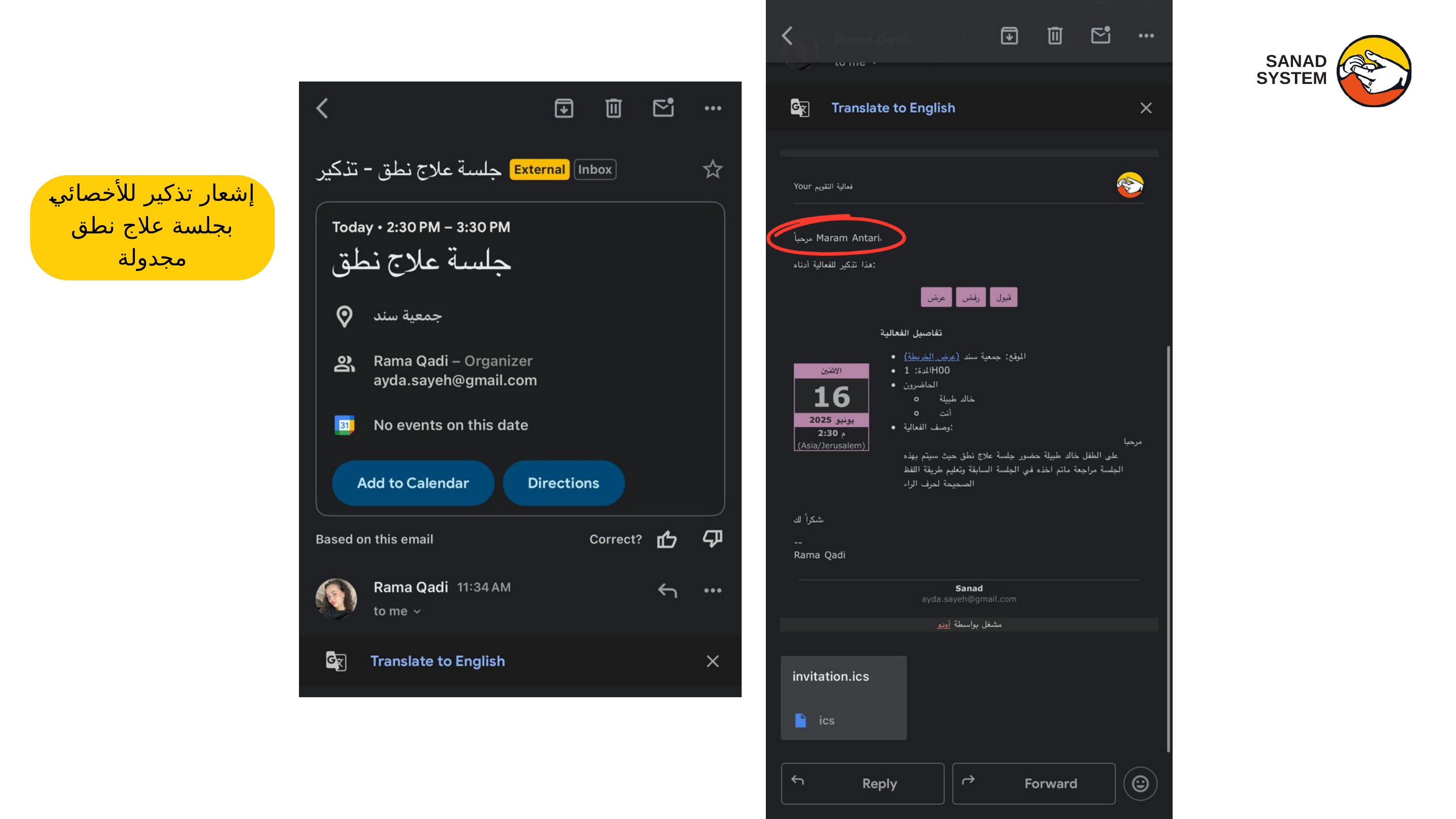

SANAD SYSTEM

إشعار تذكير للأخصائي بجلسة علاج نطق مجدولة